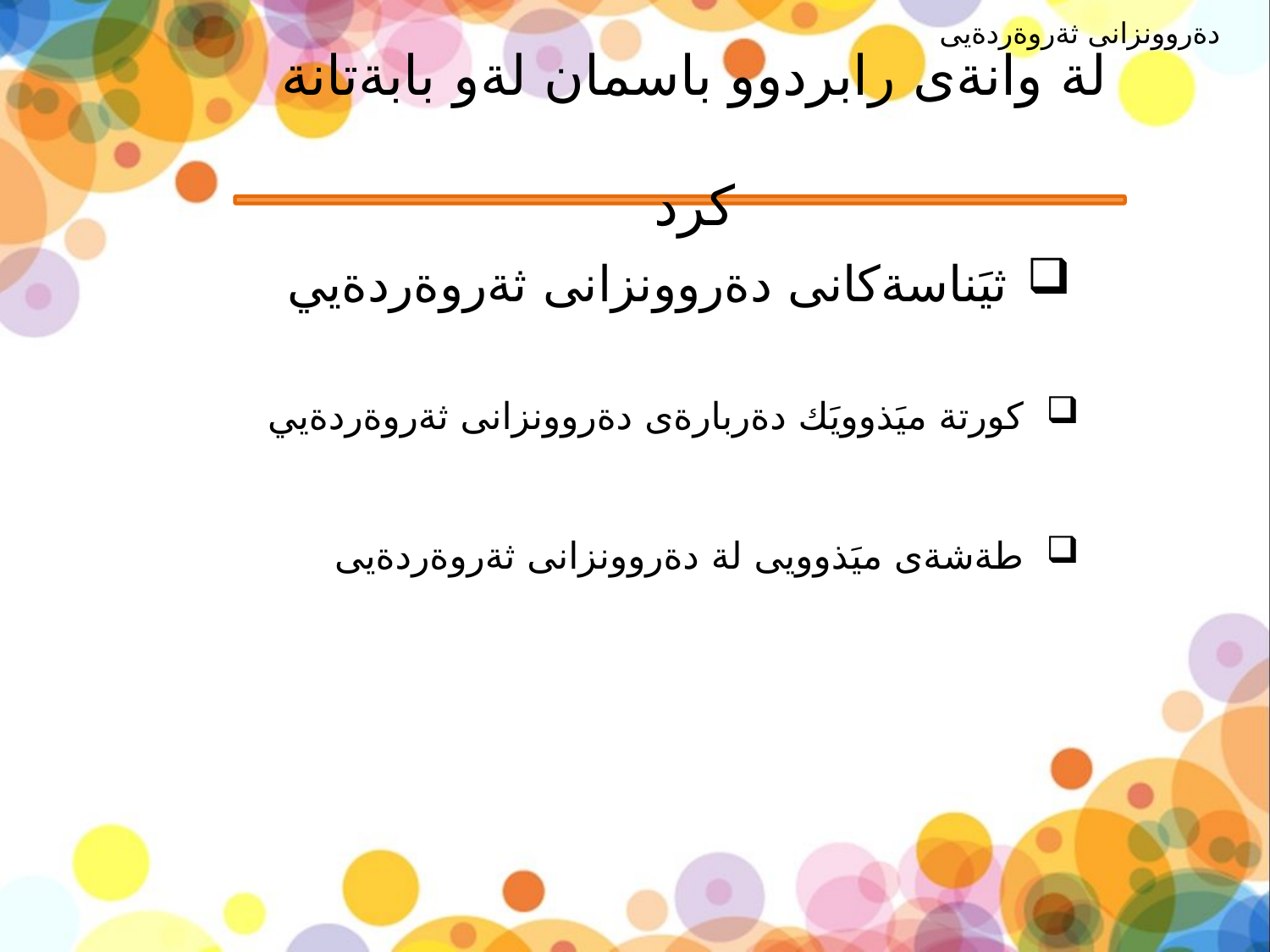

دةروونزانى ثةروةردةيى
# لة وانةى رابردوو باسمان لةو بابةتانة كرد

ثيَناسةكانى دةروونزانى ثةروةردةيي

كورتة ميَذوويَك دةربارةى دةروونزانى ثةروةردةيي
طةشةى ميَذوويى لة دةروونزانى ثةروةردةيى